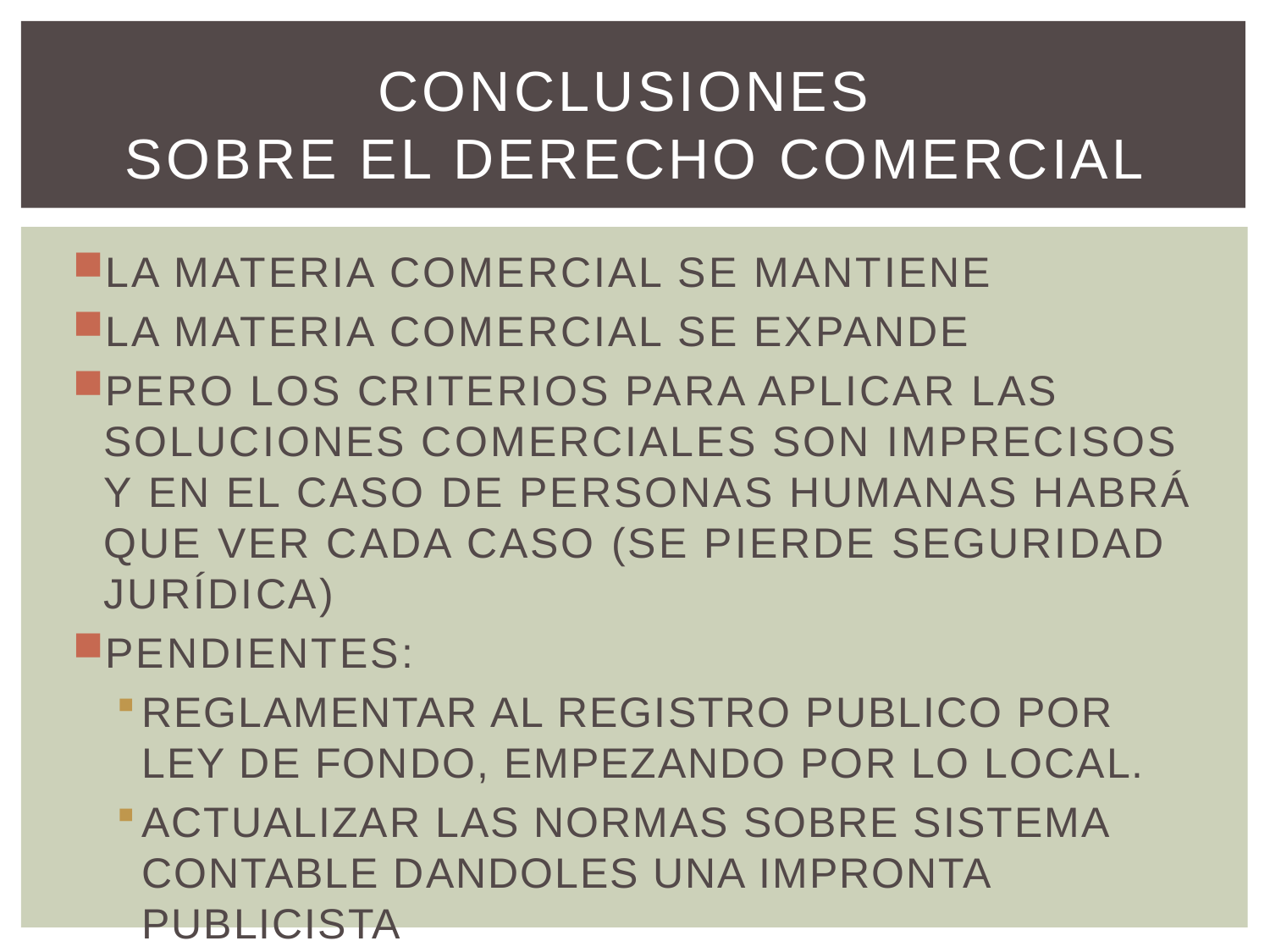

# CONCLUSIONES sobre el derecho comercial
LA MATERIA COMERCIAL SE MANTIENE
LA MATERIA COMERCIAL SE EXPANDE
PERO LOS CRITERIOS PARA APLICAR LAS SOLUCIONES COMERCIALES SON IMPRECISOS Y EN EL CASO DE PERSONAS HUMANAS HABRÁ QUE VER CADA CASO (SE PIERDE SEGURIDAD JURÍDICA)
PENDIENTES:
REGLAMENTAR AL REGISTRO PUBLICO POR LEY DE FONDO, EMPEZANDO POR LO LOCAL.
ACTUALIZAR LAS NORMAS SOBRE SISTEMA CONTABLE DANDOLES UNA IMPRONTA PUBLICISTA